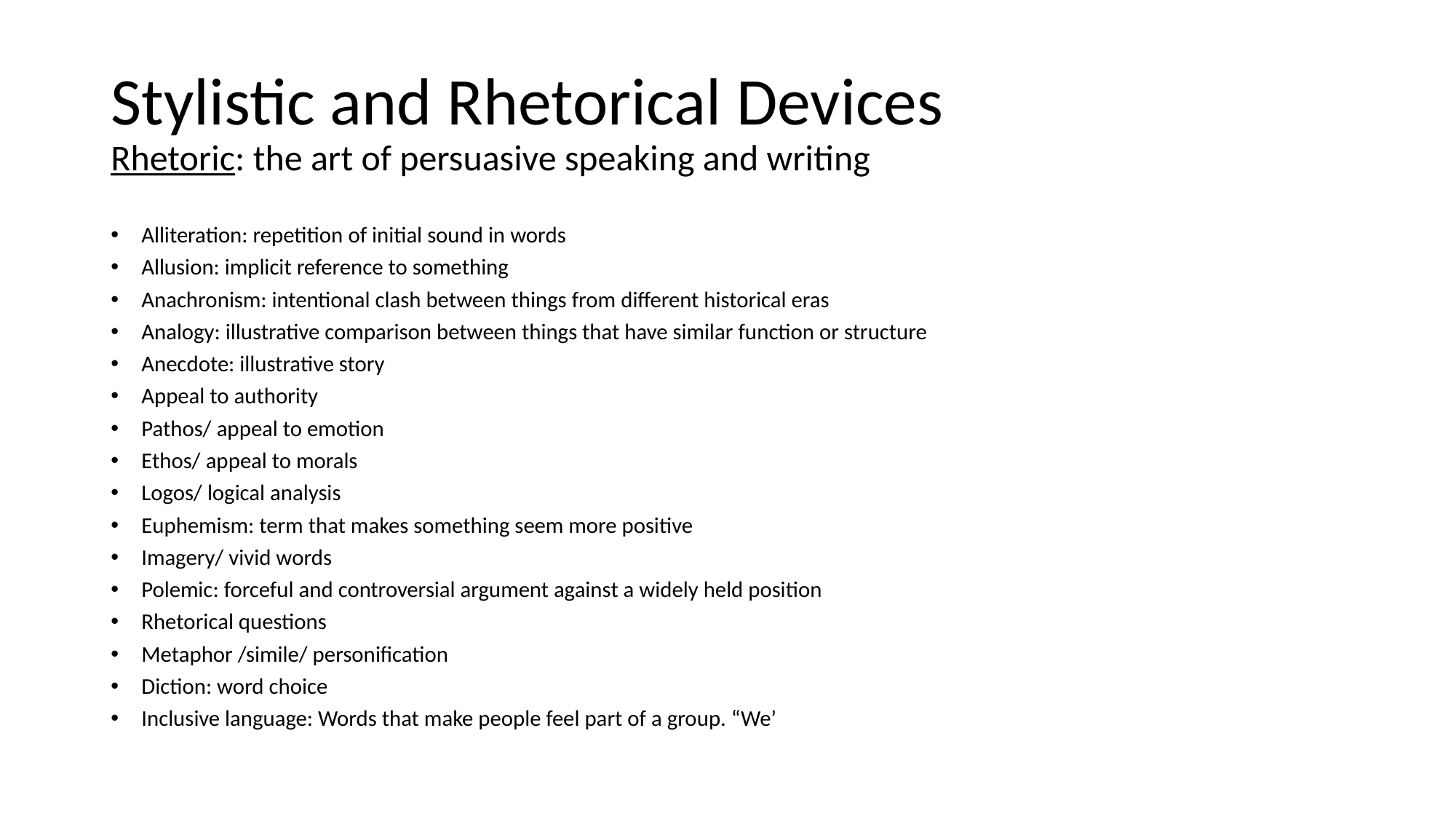

# Stylistic and Rhetorical Devices Rhetoric: the art of persuasive speaking and writing
Alliteration: repetition of initial sound in words
Allusion: implicit reference to something
Anachronism: intentional clash between things from different historical eras
Analogy: illustrative comparison between things that have similar function or structure
Anecdote: illustrative story
Appeal to authority
Pathos/ appeal to emotion
Ethos/ appeal to morals
Logos/ logical analysis
Euphemism: term that makes something seem more positive
Imagery/ vivid words
Polemic: forceful and controversial argument against a widely held position
Rhetorical questions
Metaphor /simile/ personification
Diction: word choice
Inclusive language: Words that make people feel part of a group. “We’